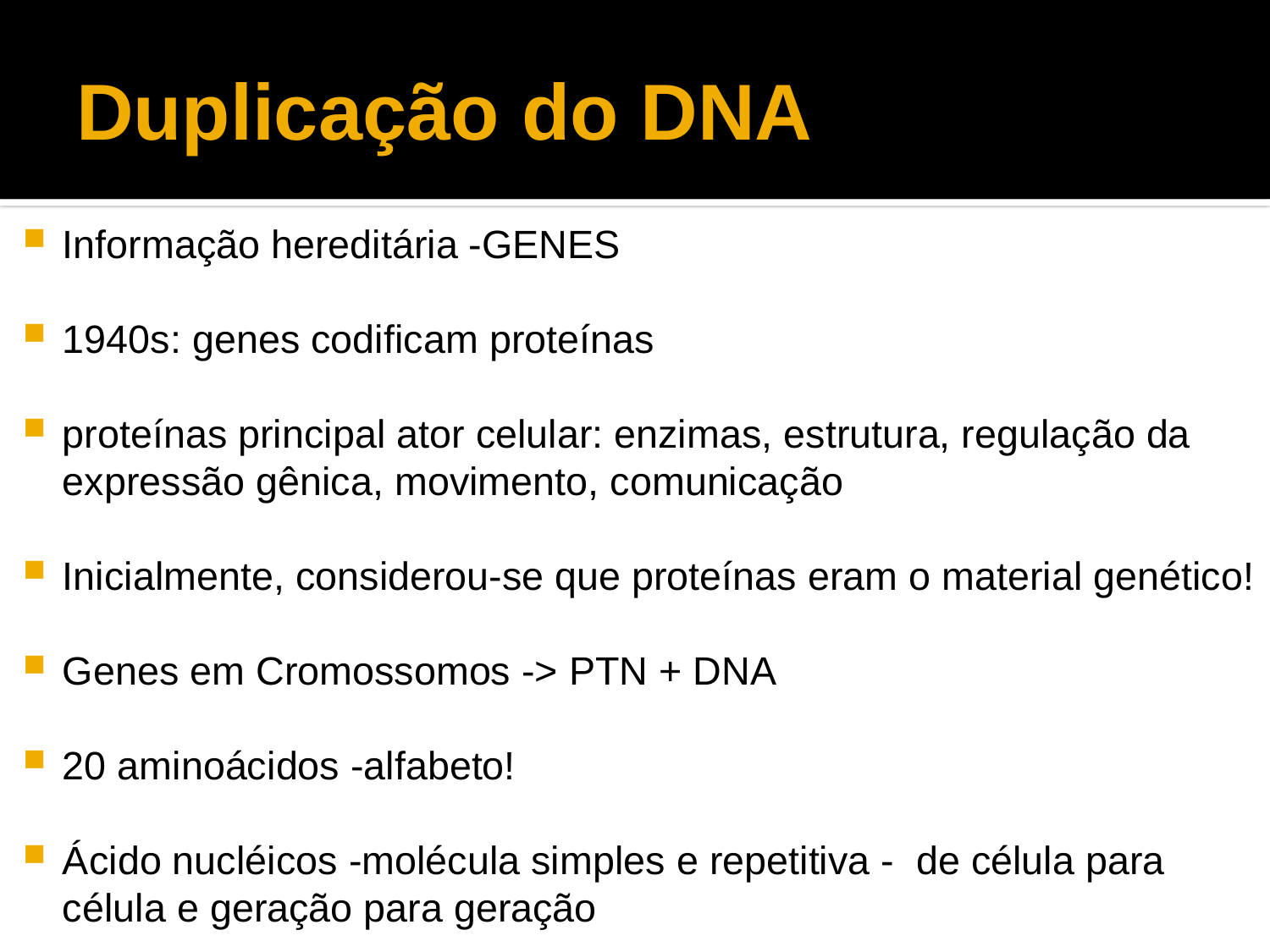

# Duplicação do DNA
Informação hereditária -GENES

1940s: genes codificam proteínas

proteínas principal ator celular: enzimas, estrutura, regulação da expressão gênica, movimento, comunicação

Inicialmente, considerou-se que proteínas eram o material genético!

Genes em Cromossomos -> PTN + DNA

20 aminoácidos -alfabeto!

Ácido nucléicos -molécula simples e repetitiva -  de célula para célula e geração para geração